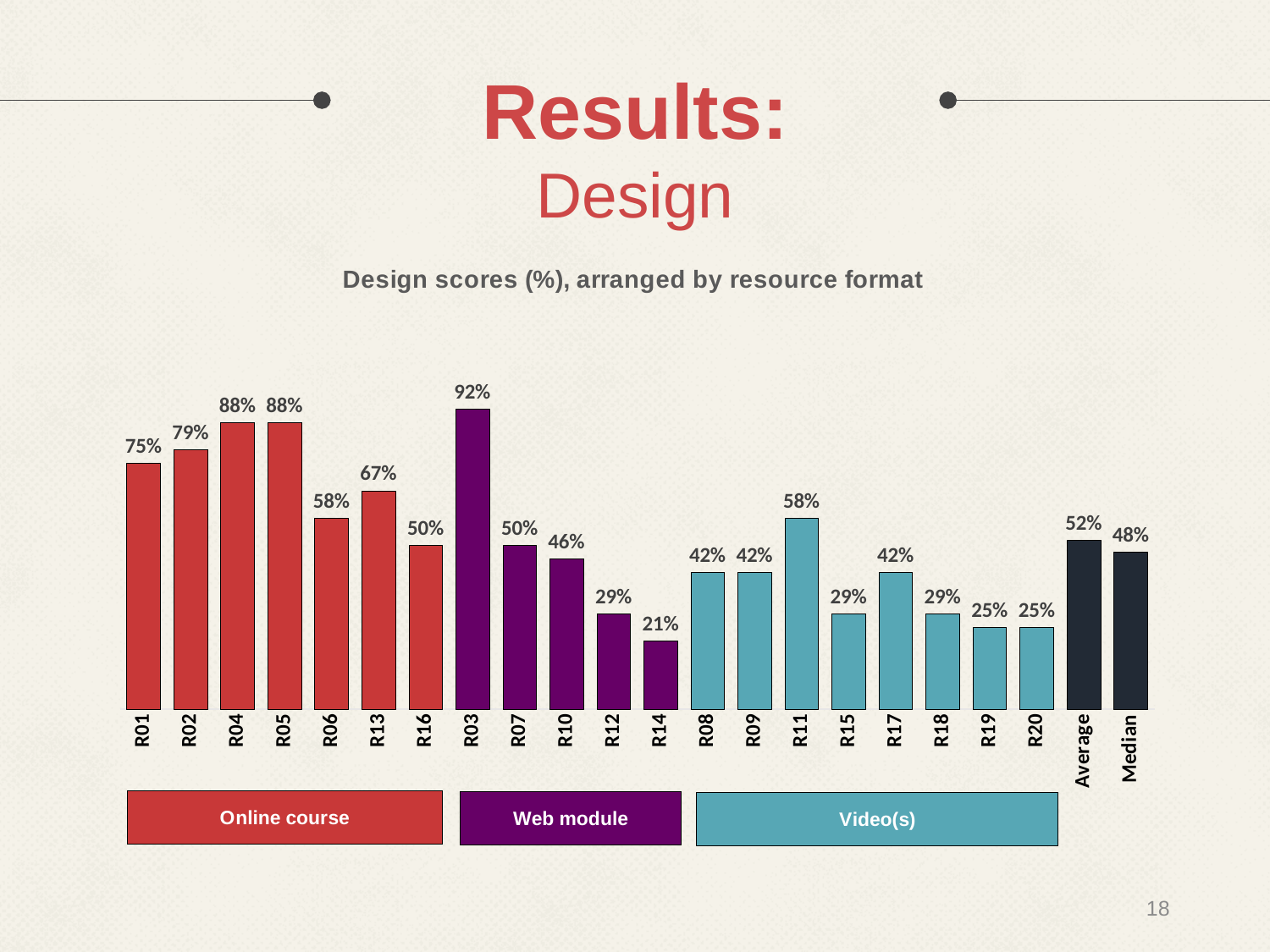

# Results: Design

### Chart: Design scores (%), arranged by resource format

| Category |  |
|---|---|
| R01 | 0.75 |
| R02 | 0.7916666666666666 |
| R04 | 0.875 |
| R05 | 0.875 |
| R06 | 0.5833333333333334 |
| R13 | 0.6666666666666666 |
| R16 | 0.5 |
| R03 | 0.9166666666666666 |
| R07 | 0.5 |
| R10 | 0.4583333333333333 |
| R12 | 0.2916666666666667 |
| R14 | 0.20833333333333334 |
| R08 | 0.4166666666666667 |
| R09 | 0.4166666666666667 |
| R11 | 0.5833333333333334 |
| R15 | 0.2916666666666667 |
| R17 | 0.4166666666666667 |
| R18 | 0.2916666666666667 |
| R19 | 0.25 |
| R20 | 0.25 |
| Average | 0.5166666666666666 |
| Median | 0.47916666666666663 |
18